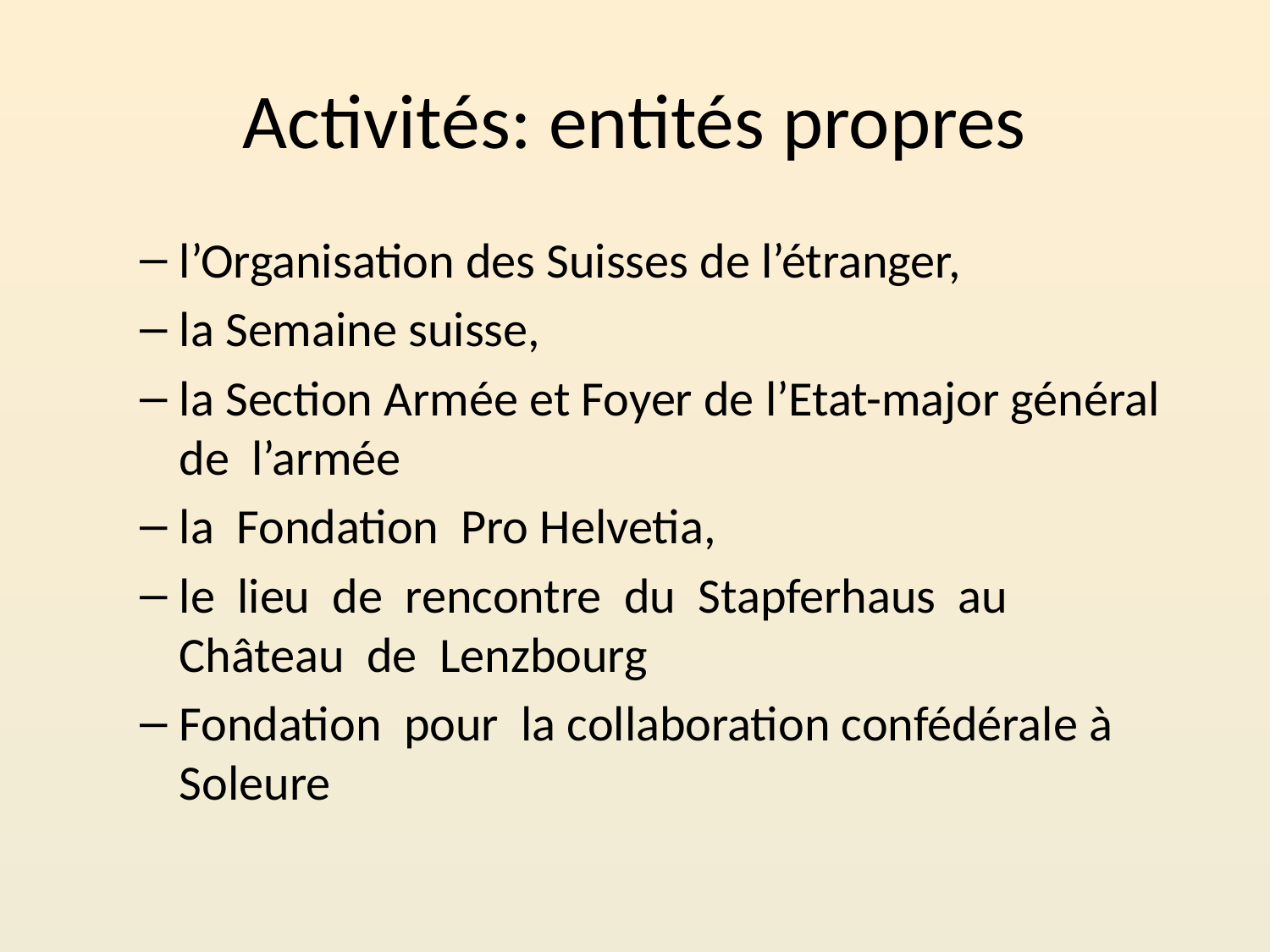

# Activités: entités propres
l’Organisation des Suisses de l’étranger,
la Semaine suisse,
la Section Armée et Foyer de l’Etat-major général  de  l’armée
la  Fondation  Pro Helvetia,
le  lieu  de  rencontre  du  Stapferhaus  au  Château  de  Lenzbourg
Fondation  pour  la collaboration confédérale à Soleure